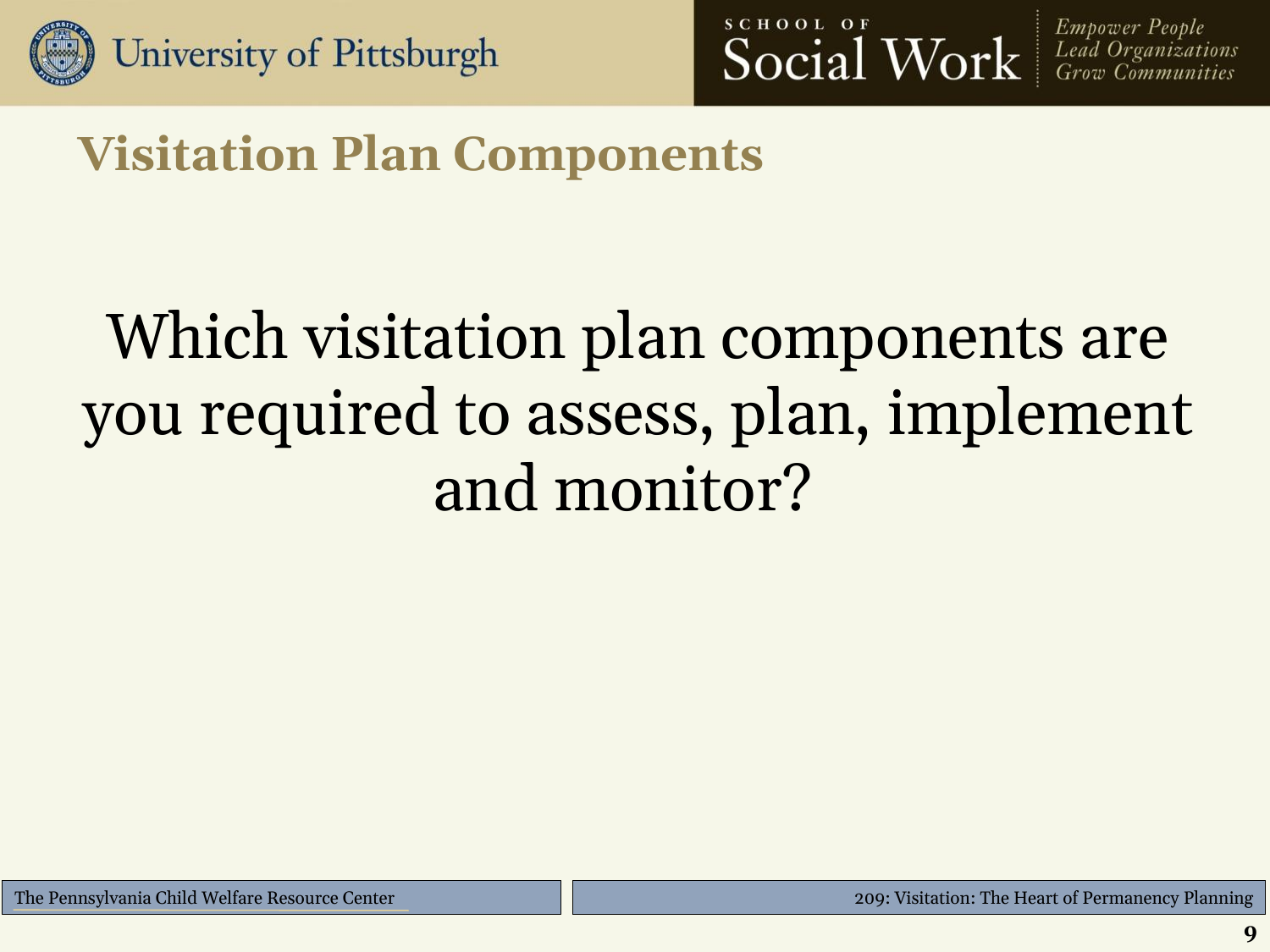

# Visitation Plan Components

Which visitation plan components are you required to assess, plan, implement and monitor?
9